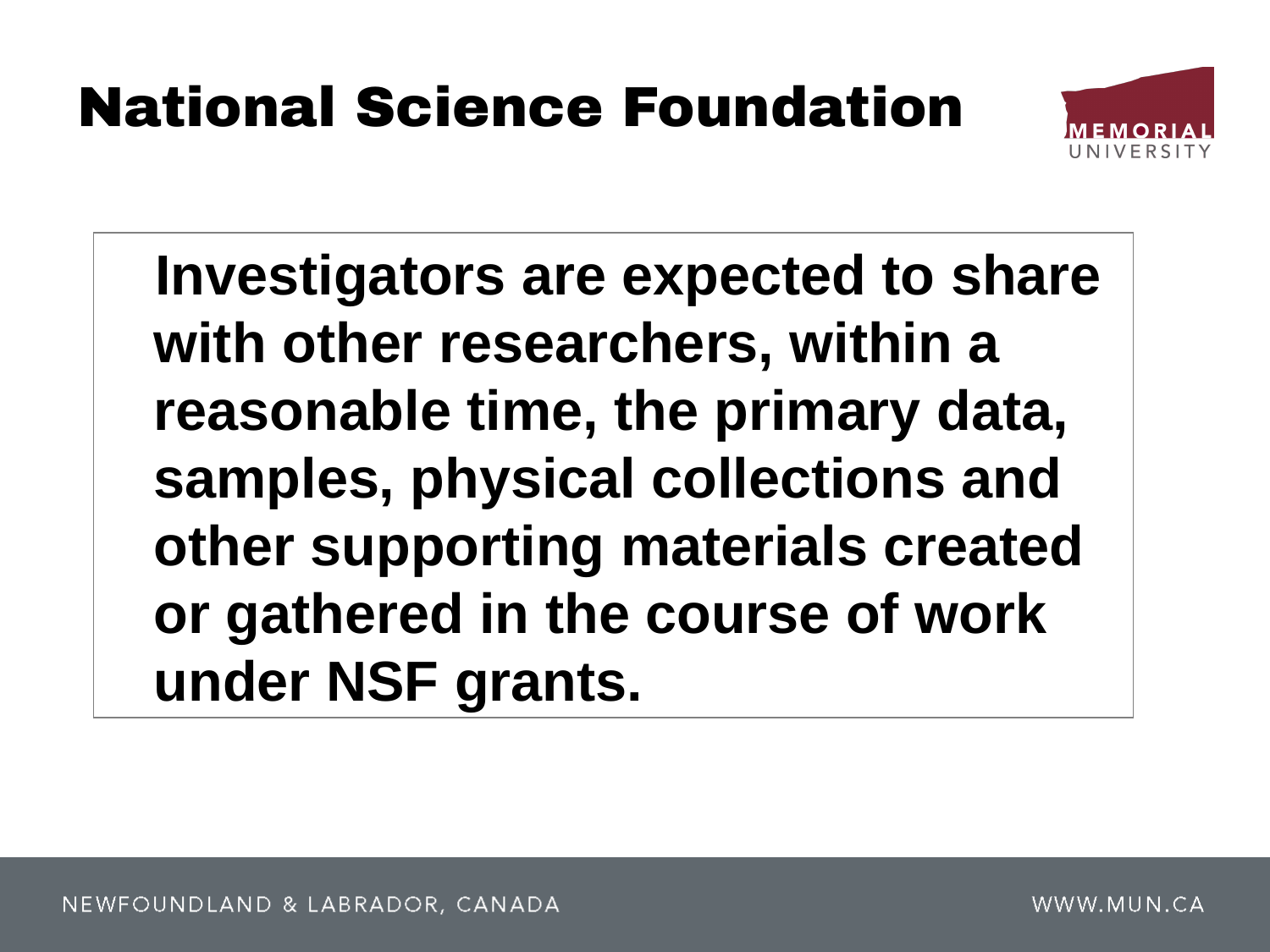

# National Science Foundation
Investigators are expected to share with other researchers, within a reasonable time, the primary data, samples, physical collections and other supporting materials created or gathered in the course of work under NSF grants.